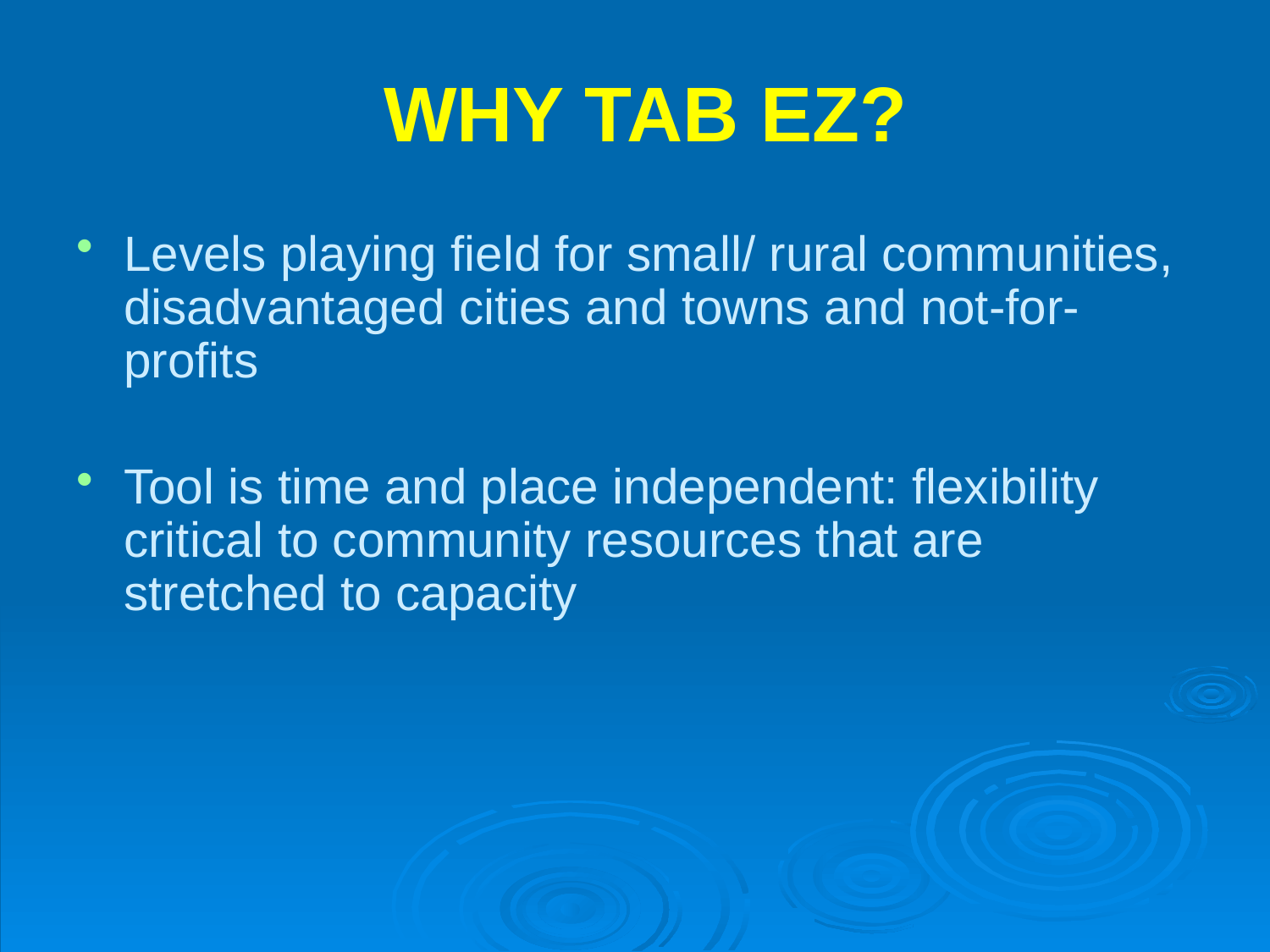

# WHY TAB EZ?
Levels playing field for small/ rural communities, disadvantaged cities and towns and not-for-profits

Tool is time and place independent: flexibility critical to community resources that are stretched to capacity